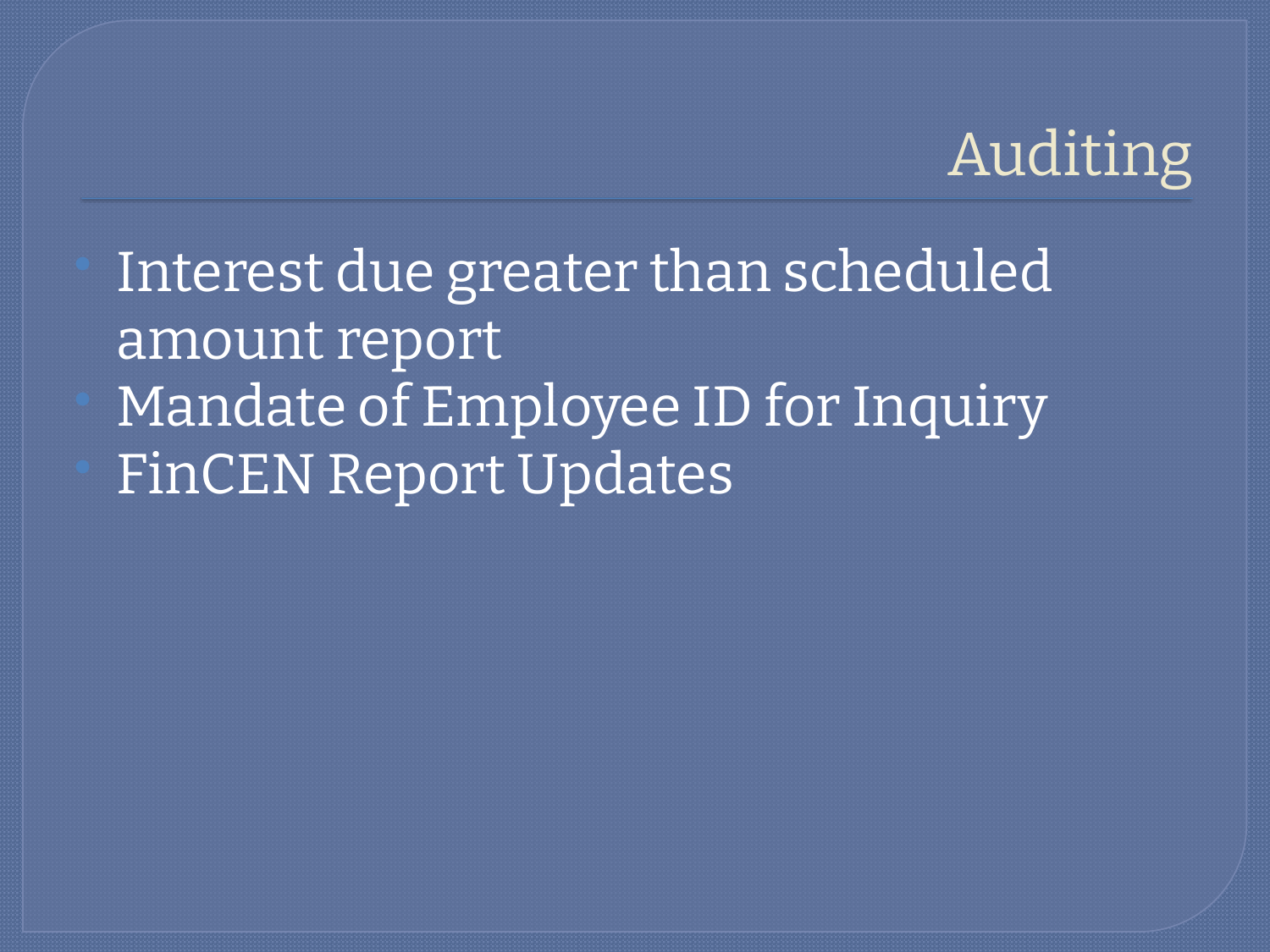

# Auditing
Interest due greater than scheduled amount report
Mandate of Employee ID for Inquiry
FinCEN Report Updates